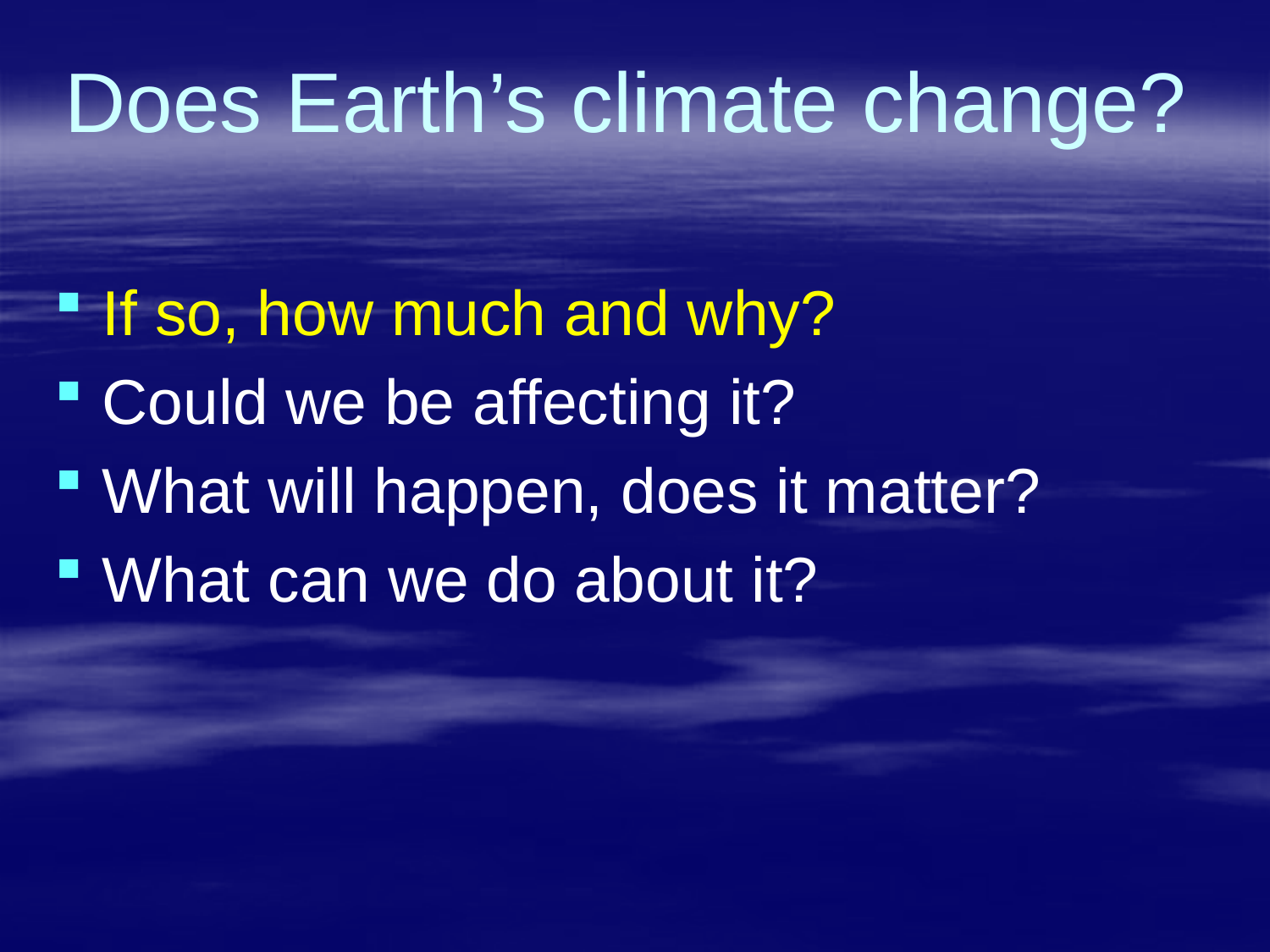

# Does Earth’s climate change?
If so, how much and why?
Could we be affecting it?
What will happen, does it matter?
What can we do about it?